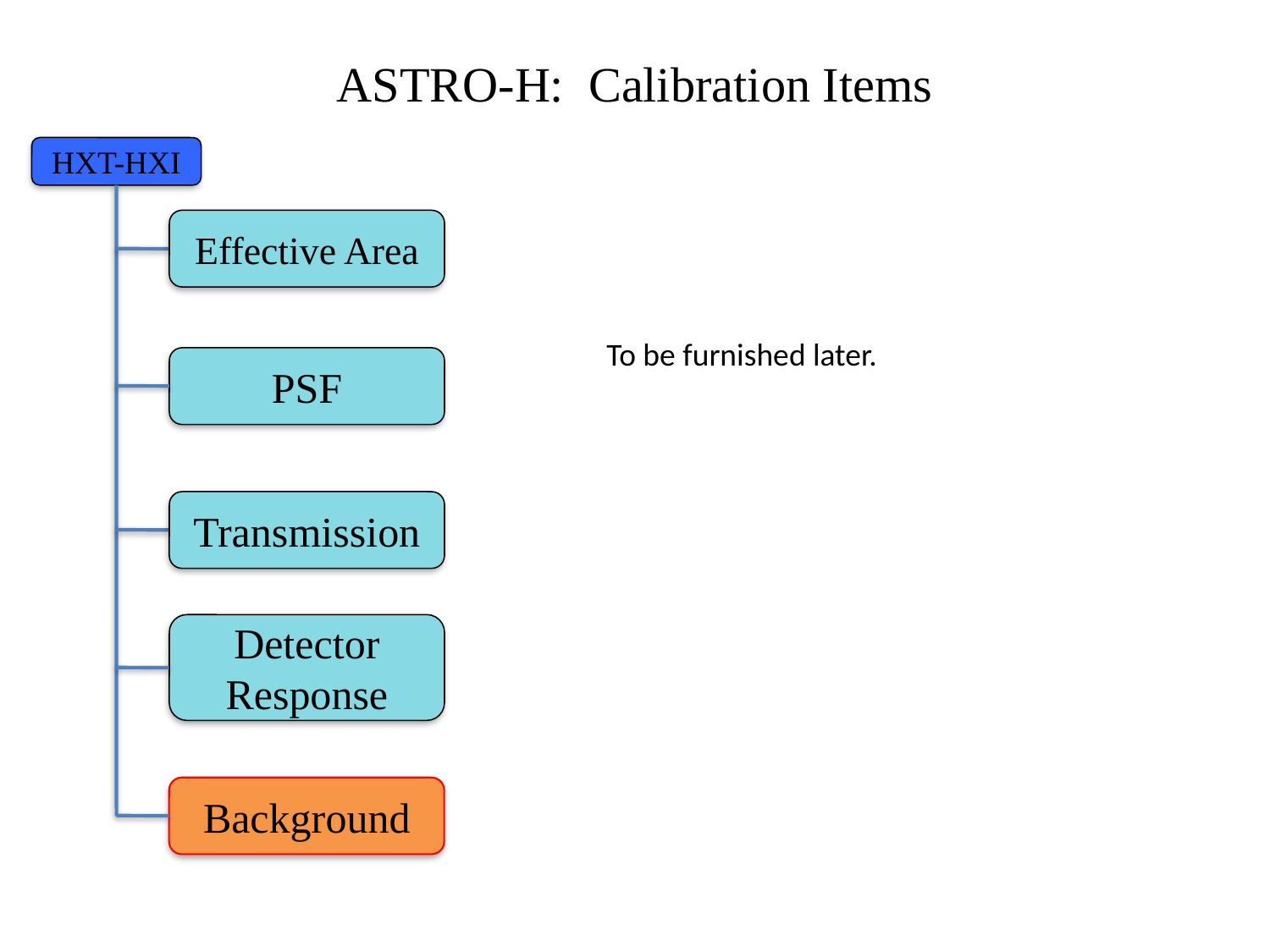

# ASTRO-H:  Calibration Items
HXT-HXI
Effective Area
To be furnished later.
PSF
Transmission
Detector Response
Background